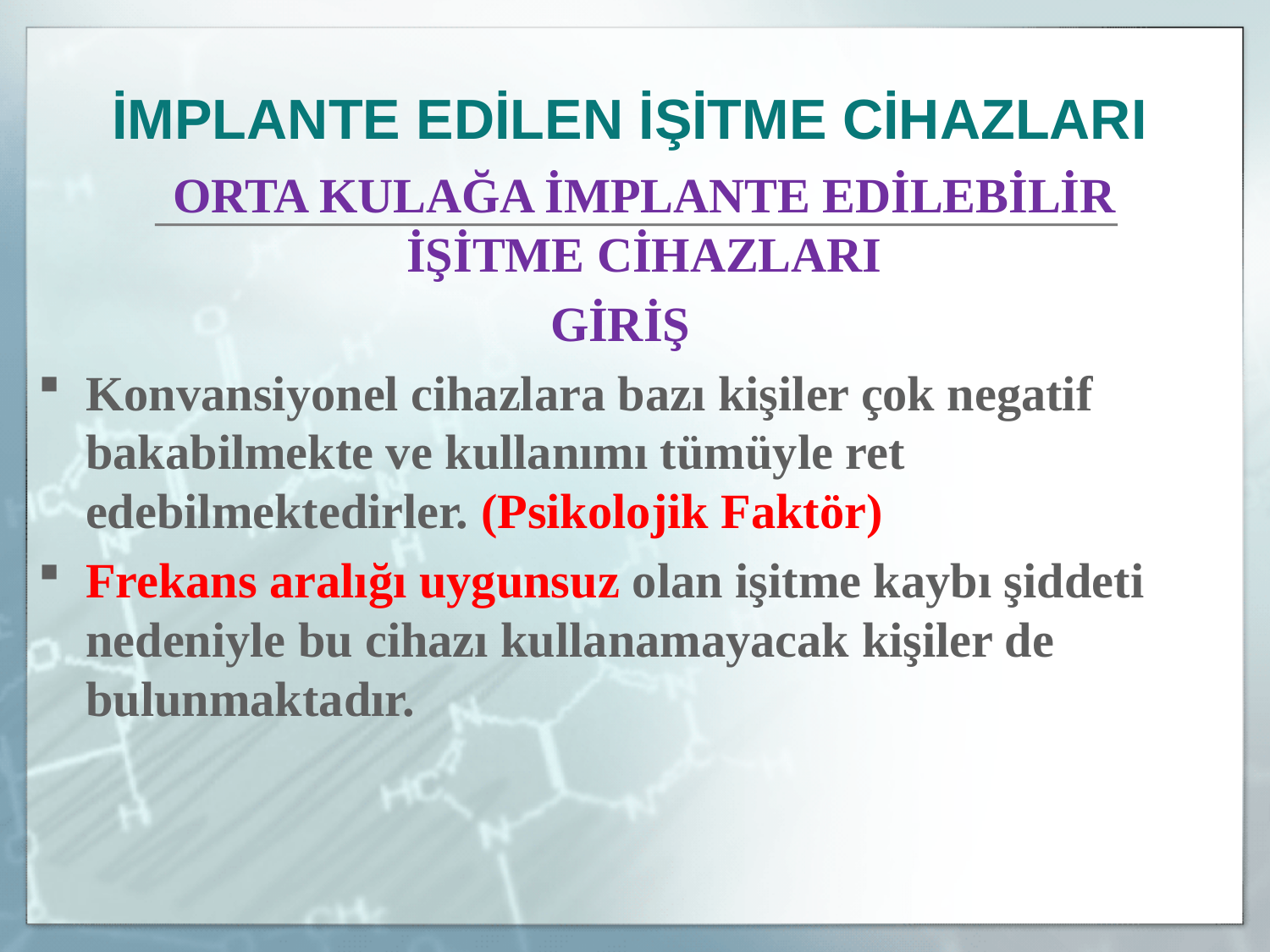

İMPLANTE EDİLEN İŞİTME CİHAZLARI
	ORTA KULAĞA İMPLANTE EDİLEBİLİR İŞİTME CİHAZLARI
GİRİŞ
Konvansiyonel cihazlara bazı kişiler çok negatif bakabilmekte ve kullanımı tümüyle ret edebilmektedirler. (Psikolojik Faktör)
Frekans aralığı uygunsuz olan işitme kaybı şiddeti nedeniyle bu cihazı kullanamayacak kişiler de bulunmaktadır.